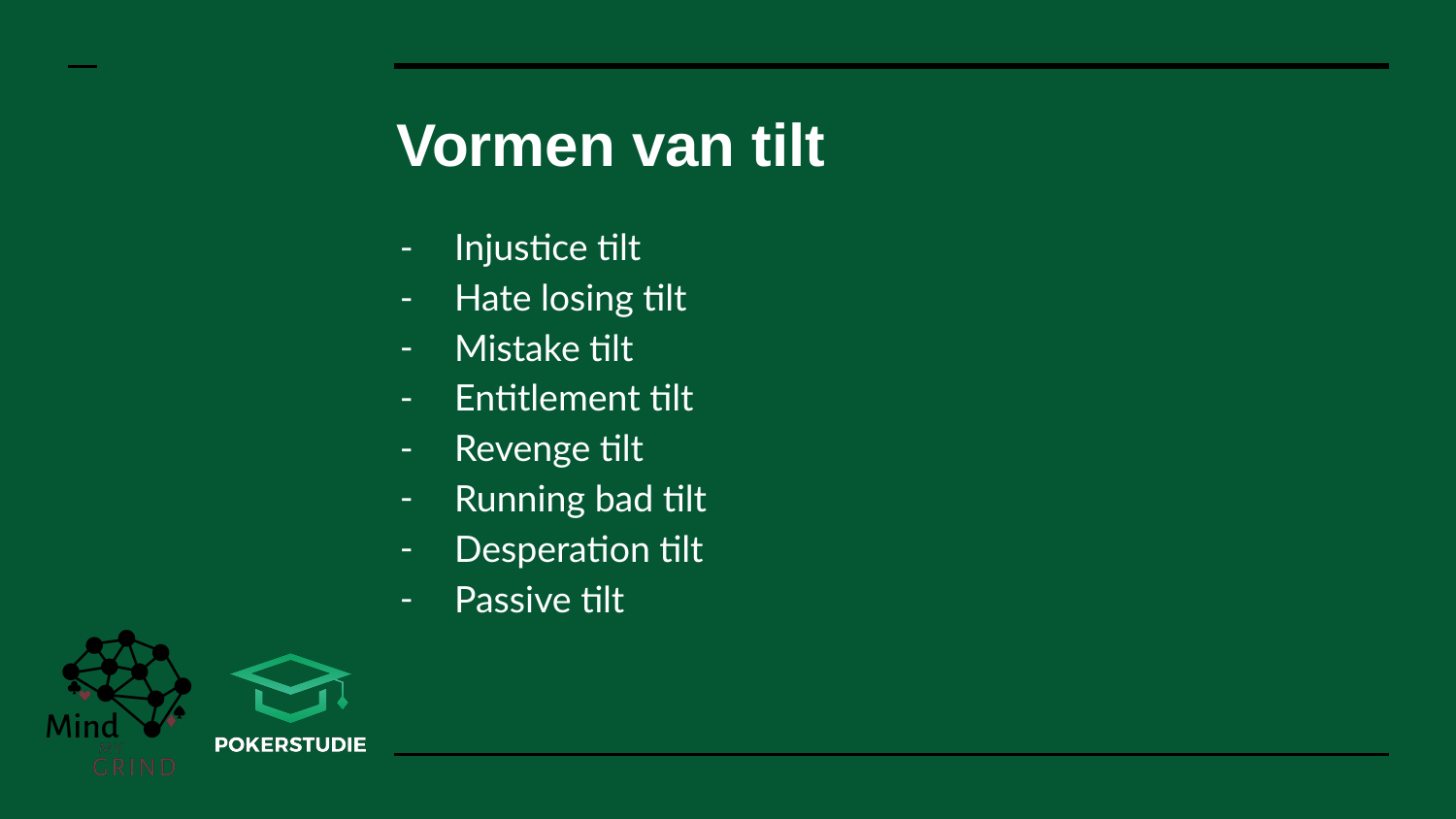

# Vormen van tilt
Injustice tilt
Hate losing tilt
Mistake tilt
Entitlement tilt
Revenge tilt
Running bad tilt
Desperation tilt
Passive tilt